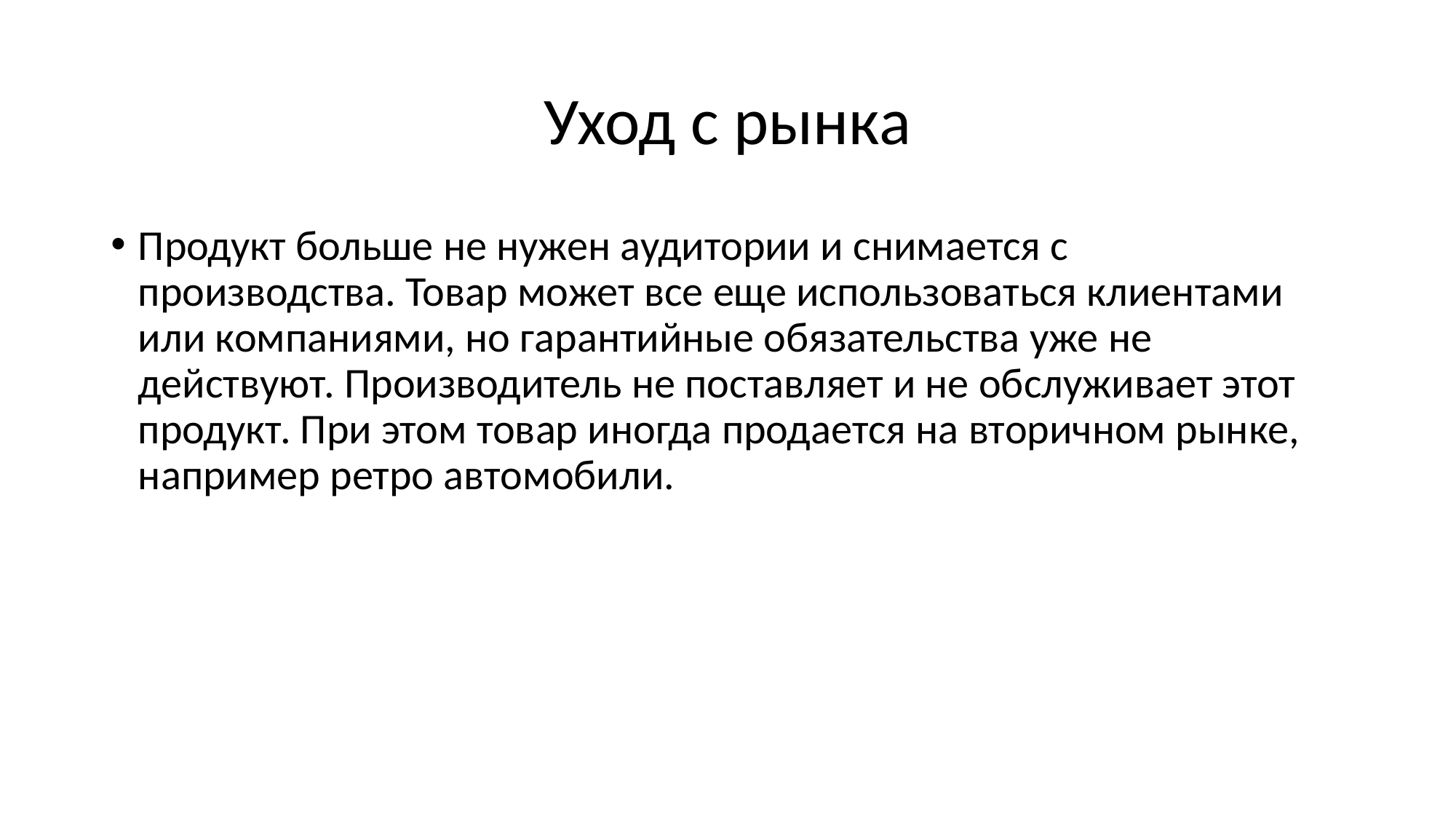

# Уход с рынка
Продукт больше не нужен аудитории и снимается с производства. Товар может все еще использоваться клиентами или компаниями, но гарантийные обязательства уже не действуют. Производитель не поставляет и не обслуживает этот продукт. При этом товар иногда продается на вторичном рынке, например ретро автомобили.